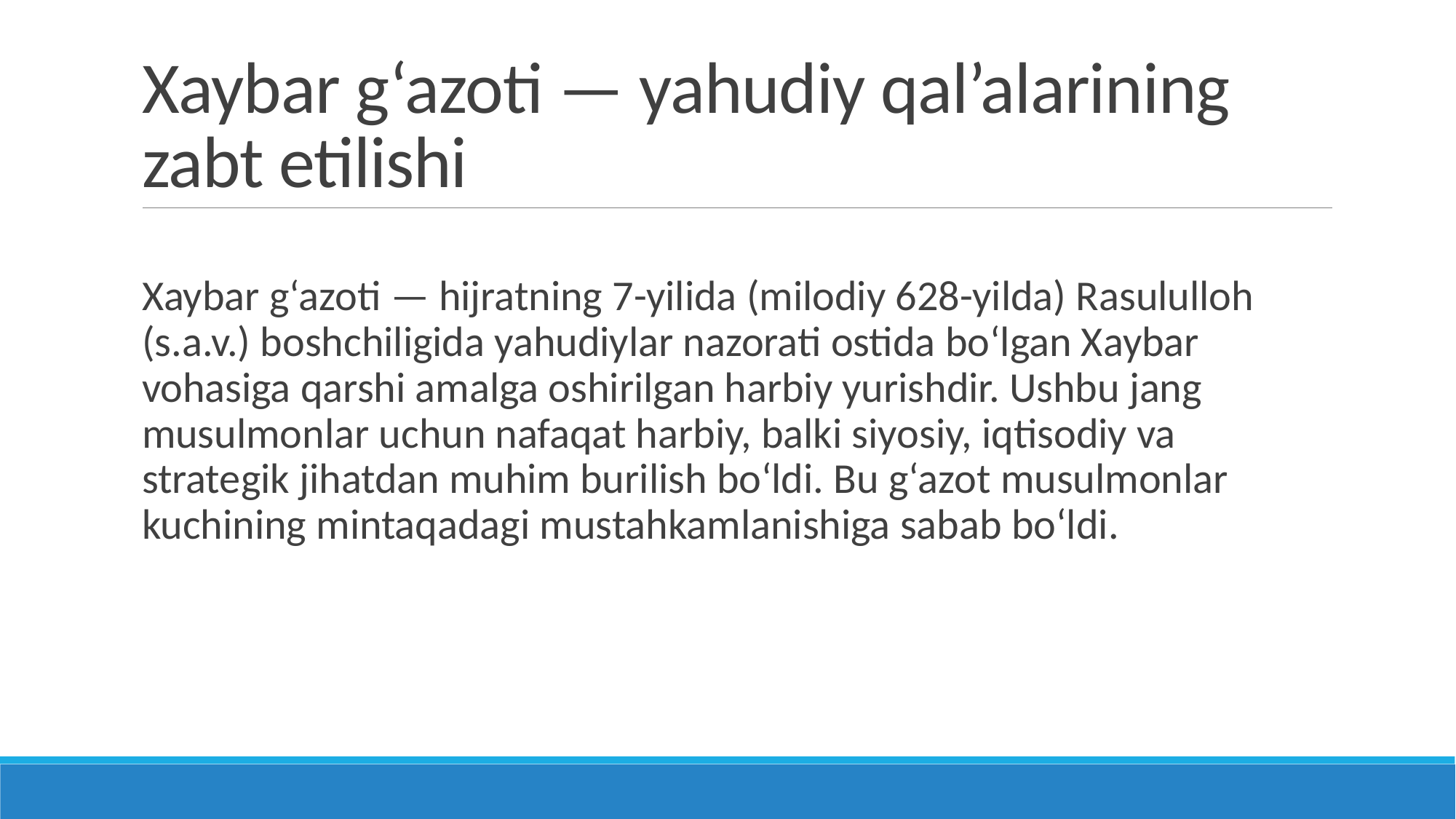

# Xaybar g‘azoti — yahudiy qal’alarining zabt etilishi
Xaybar g‘azoti — hijratning 7-yilida (milodiy 628-yilda) Rasululloh (s.a.v.) boshchiligida yahudiylar nazorati ostida bo‘lgan Xaybar vohasiga qarshi amalga oshirilgan harbiy yurishdir. Ushbu jang musulmonlar uchun nafaqat harbiy, balki siyosiy, iqtisodiy va strategik jihatdan muhim burilish bo‘ldi. Bu g‘azot musulmonlar kuchining mintaqadagi mustahkamlanishiga sabab bo‘ldi.